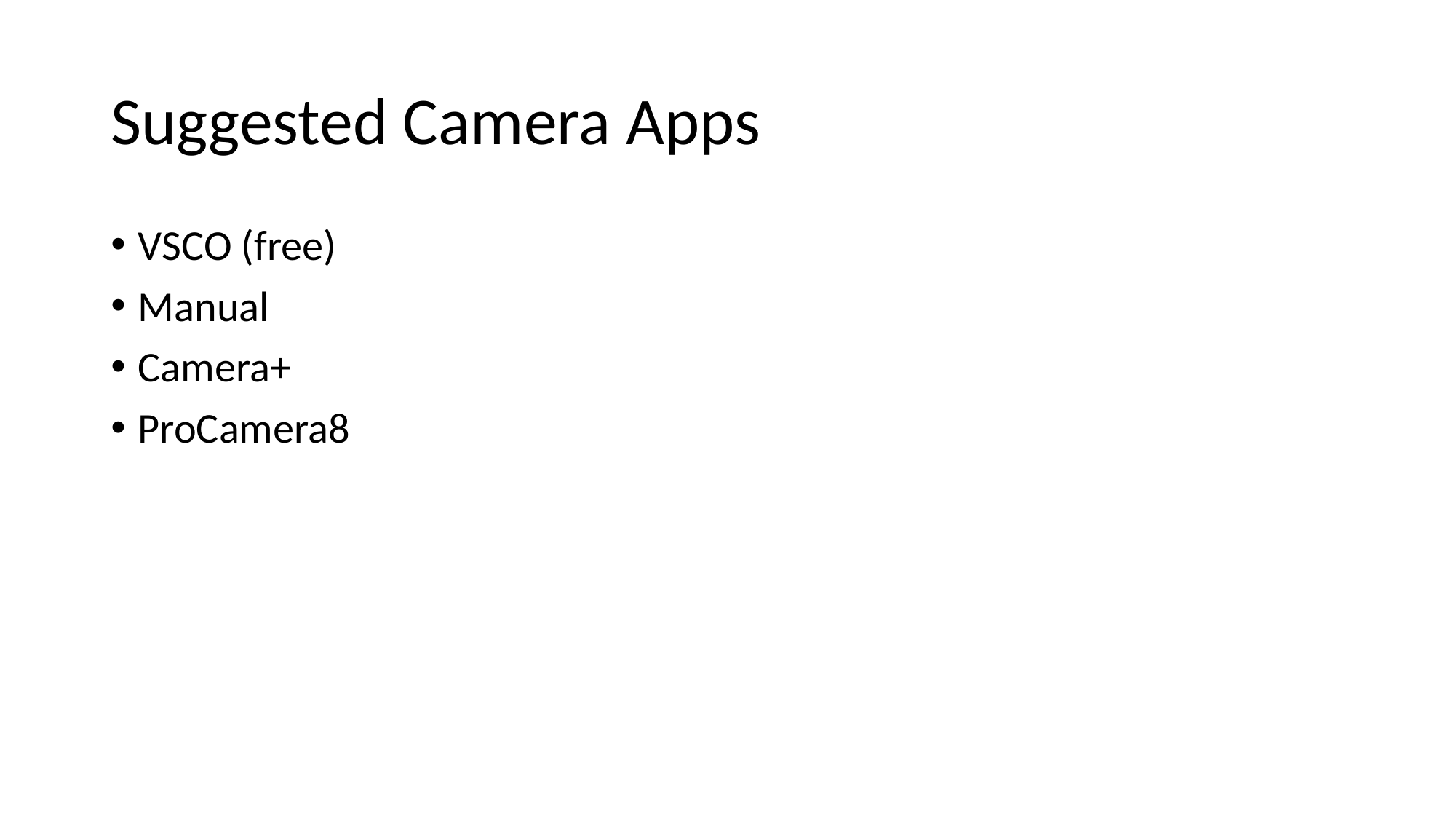

# Suggested Camera Apps
VSCO (free)
Manual
Camera+
ProCamera8